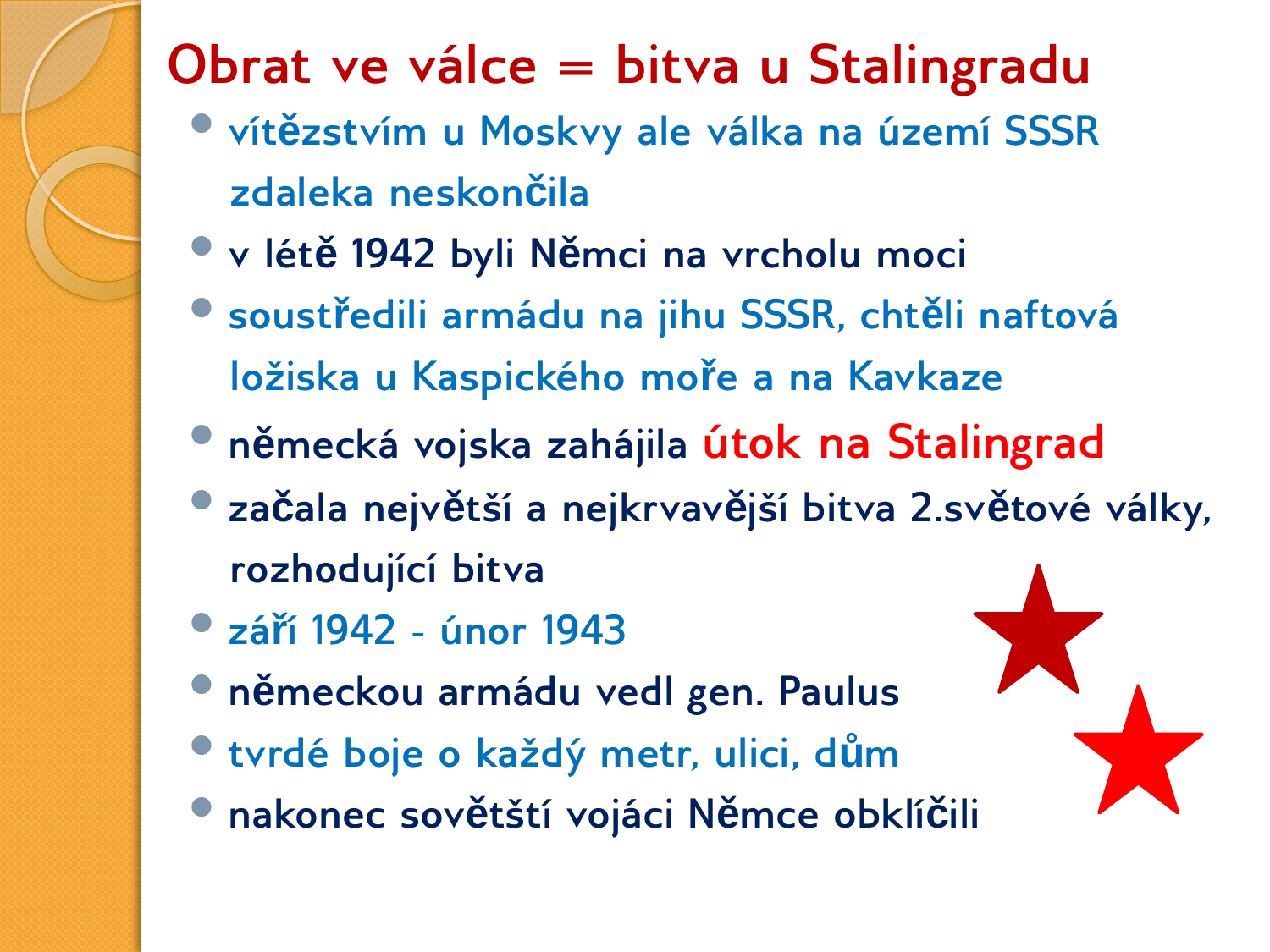

# Obrat ve válce = bitva u Stalingradu
vítězstvím u Moskvy ale válka na území SSSR
   zdaleka neskončila
v létě 1942 byli Němci na vrcholu moci
soustředili armádu na jihu SSSR, chtěli naftová
   ložiska u Kaspického moře a na Kavkaze
německá vojska zahájila útok na Stalingrad
začala největší a nejkrvavější bitva 2.světové války,
   rozhodující bitva
září 1942 - únor 1943
německou armádu vedl gen. Paulus
tvrdé boje o každý metr, ulici, dům
nakonec sovětští vojáci Němce obklíčili